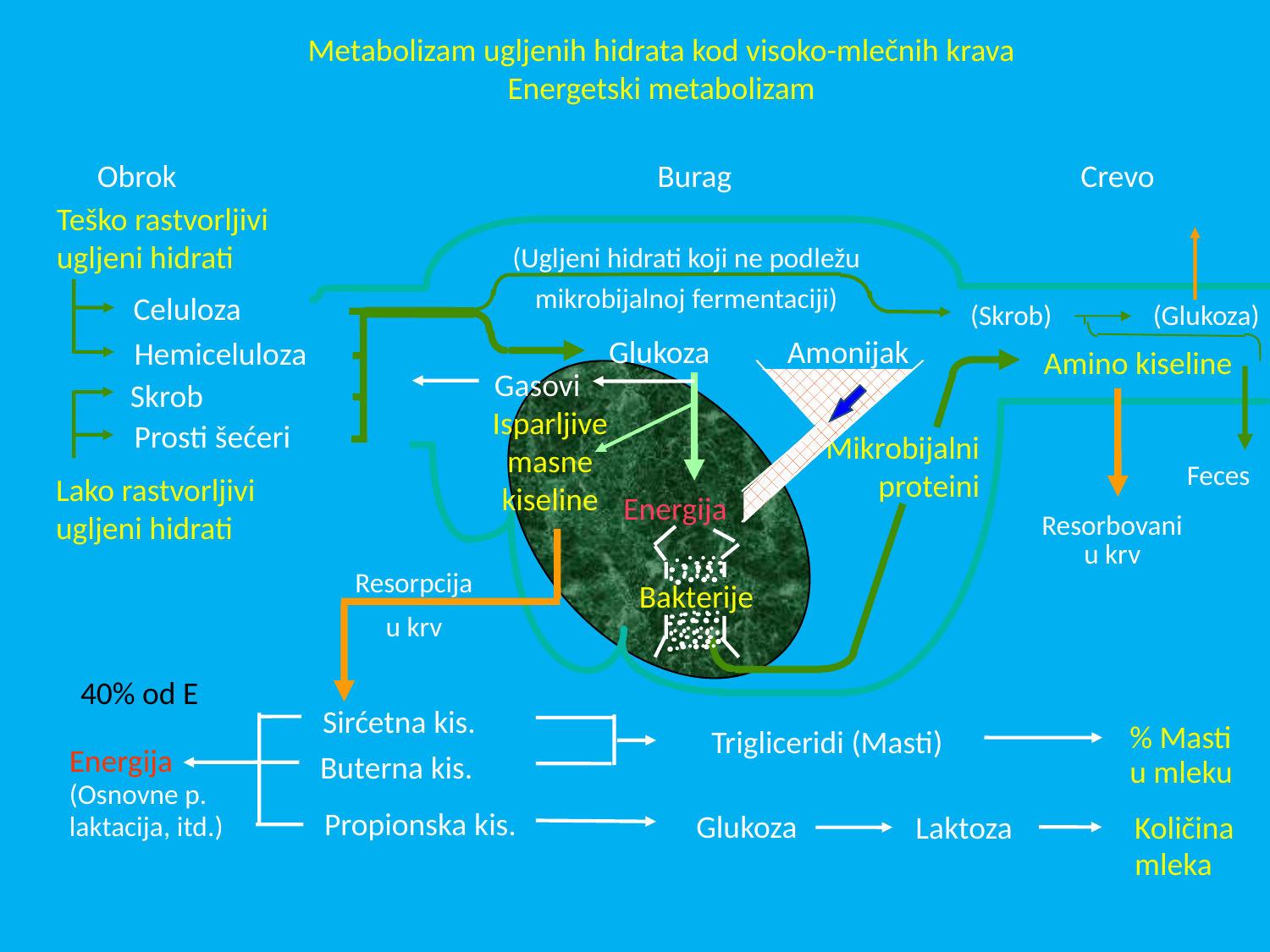

Metabolizam ugljenih hidrata kod visoko-mlečnih krava
Energetski metabolizam
Obrok
Burag
Crevo
Teško rastvorljivi
ugljeni hidrati

Celuloza

Hemiceluloza

(Ugljeni hidrati koji ne podležu
mikrobijalnoj fermentaciji)

(Skrob)
(Glukoza)

Feces

Glukoza

Amonijak
Amino kiseline

Mikrobijalni
proteini

Resorbovani
u krv

Bakterije

Gasovi

Isparljive
masne
kiseline

Skrob

Prosti šećeri

Lako rastvorljivi
ugljeni hidrati

Energija

Resorpcija
u krv

Sirćetna kis.
Buterna kis.
Propionska kis.
40% od E
Trigliceridi (Masti)

% Masti
u mleku

Energija
(Osnovne p.
laktacija, itd.)

Glukoza
Laktoza
Količina
mleka